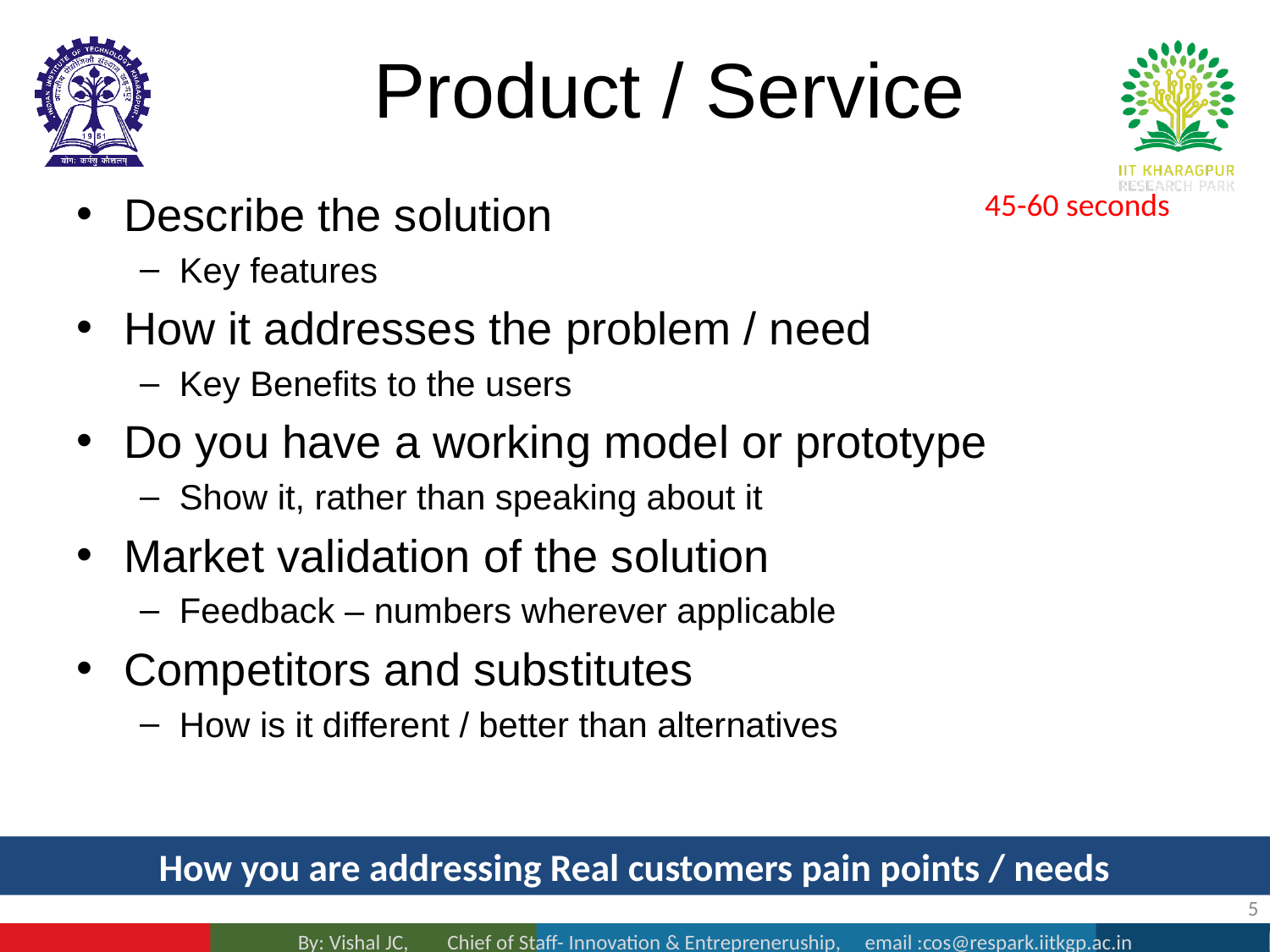

# Product / Service
45-60 seconds
Describe the solution
Key features
How it addresses the problem / need
Key Benefits to the users
Do you have a working model or prototype
Show it, rather than speaking about it
Market validation of the solution
Feedback – numbers wherever applicable
Competitors and substitutes
How is it different / better than alternatives

How you are addressing Real customers pain points / needs
5